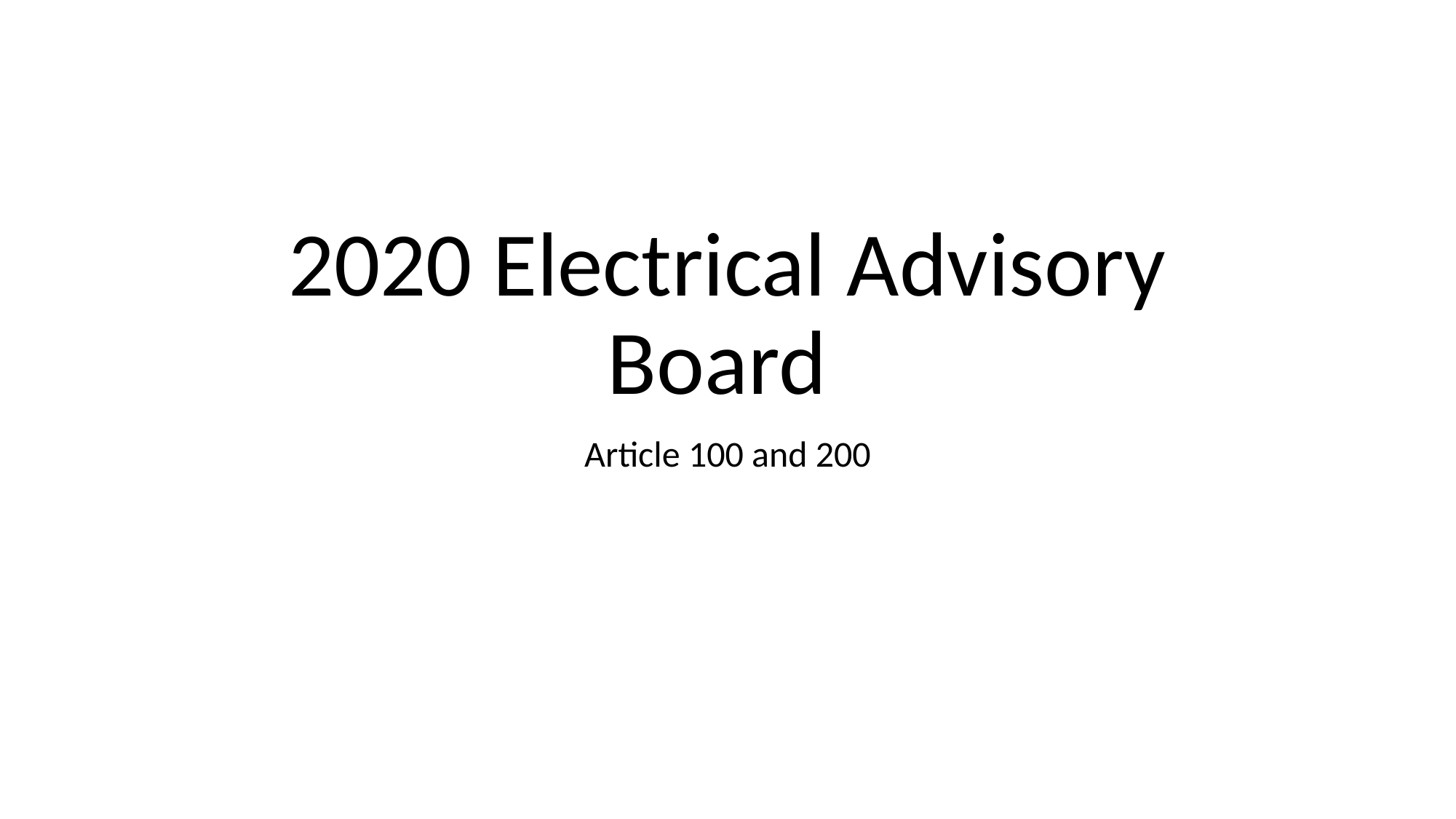

# 2020 Electrical Advisory Board
Article 100 and 200